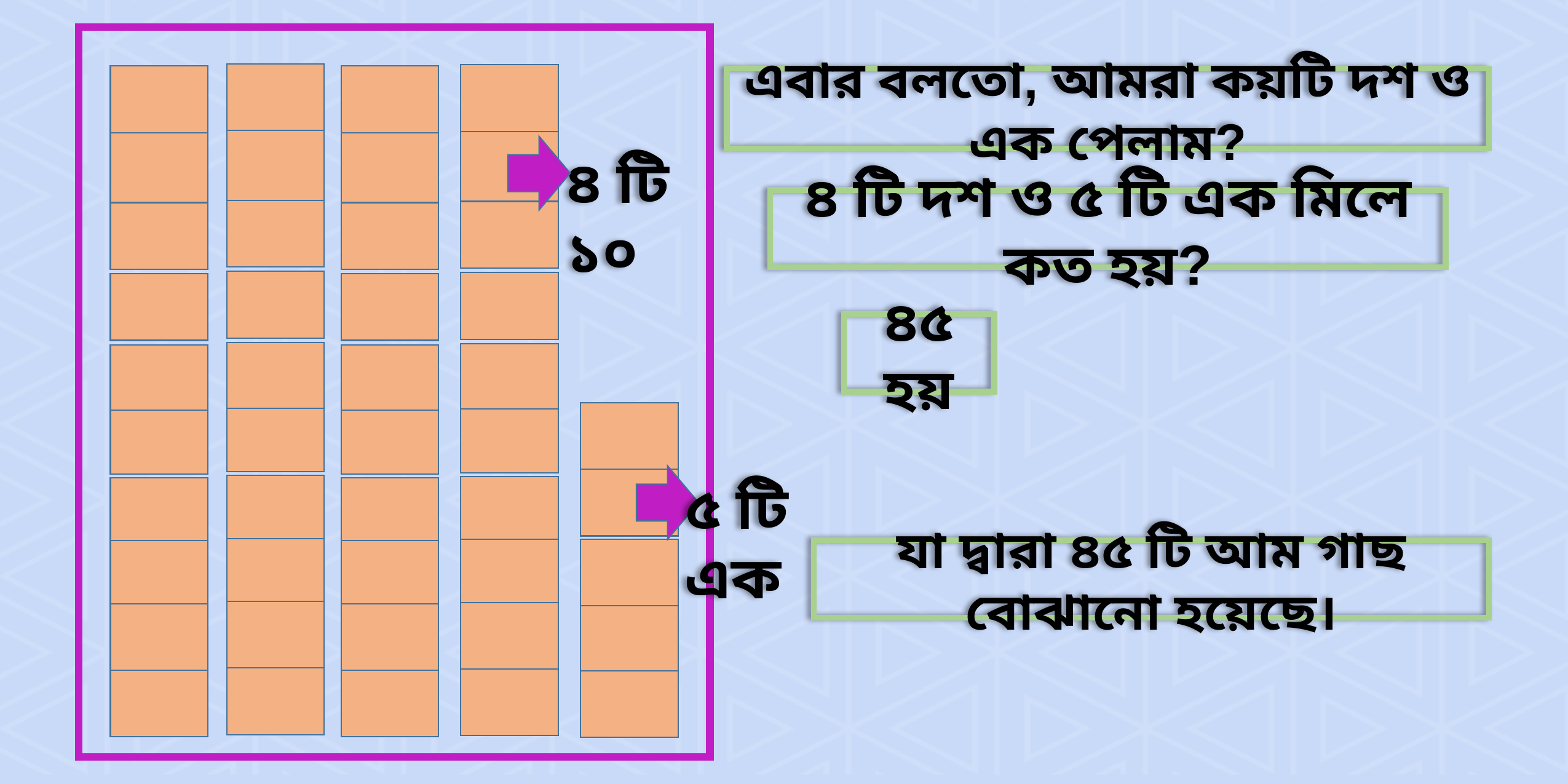

এবার বলতো, আমরা কয়টি দশ ও এক পেলাম?

৪ টি ১০
৪ টি দশ ও ৫ টি এক মিলে কত হয়?
৪৫ হয়

৫ টি এক
যা দ্বারা ৪৫ টি আম গাছ বোঝানো হয়েছে।